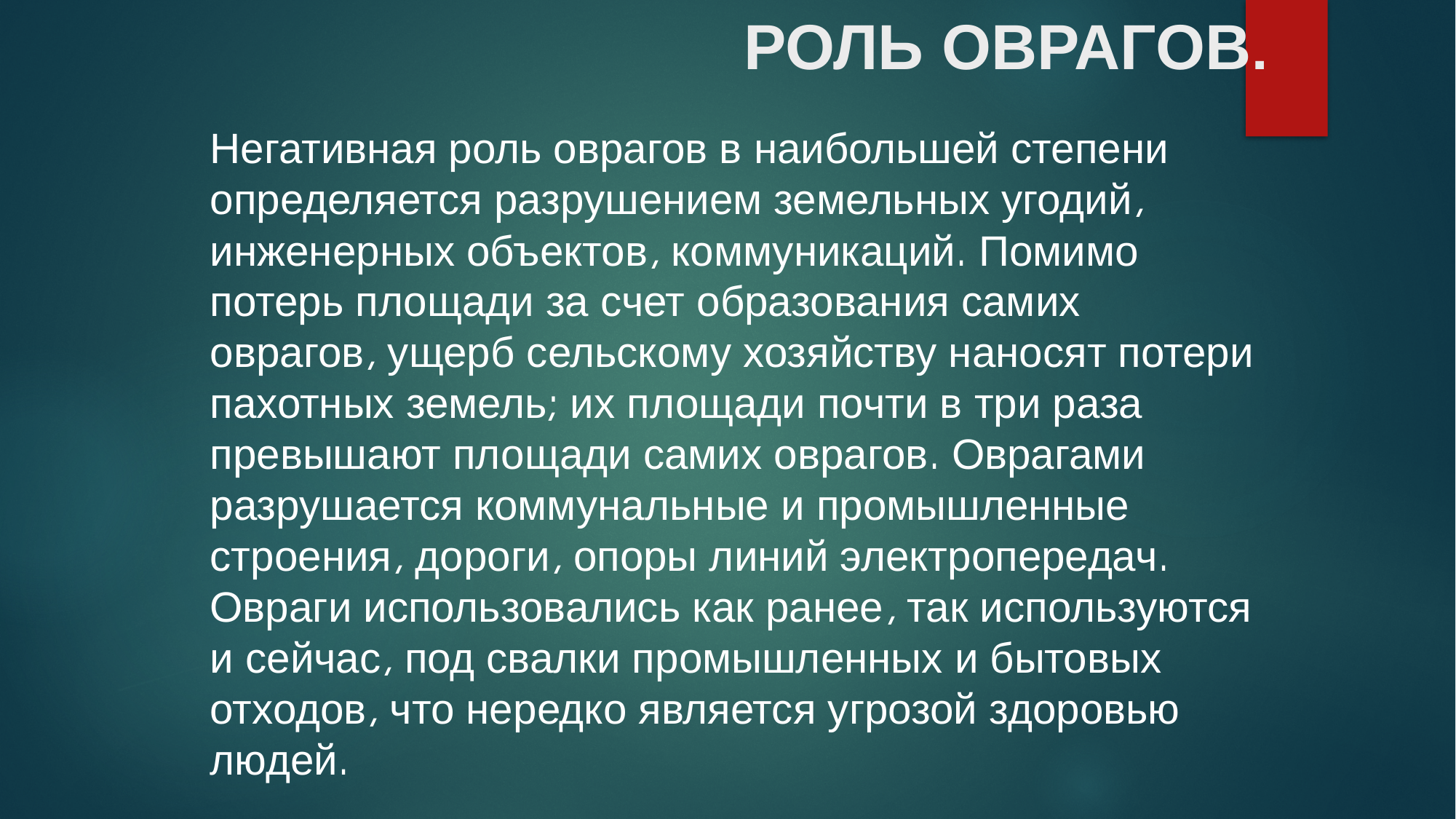

# РОЛЬ ОВРАГОВ.
Негативная роль оврагов в наибольшей степени определяется разрушением земельных угодий, инженерных объектов, коммуникаций. Помимо потерь площади за счет образования самих оврагов, ущерб сельскому хозяйству наносят потери пахотных земель; их площади почти в три раза превышают площади самих оврагов. Оврагами разрушается коммунальные и промышленные строения, дороги, опоры линий электропередач. Овраги использовались как ранее, так используются и сейчас, под свалки промышленных и бытовых отходов, что нередко является угрозой здоровью людей.